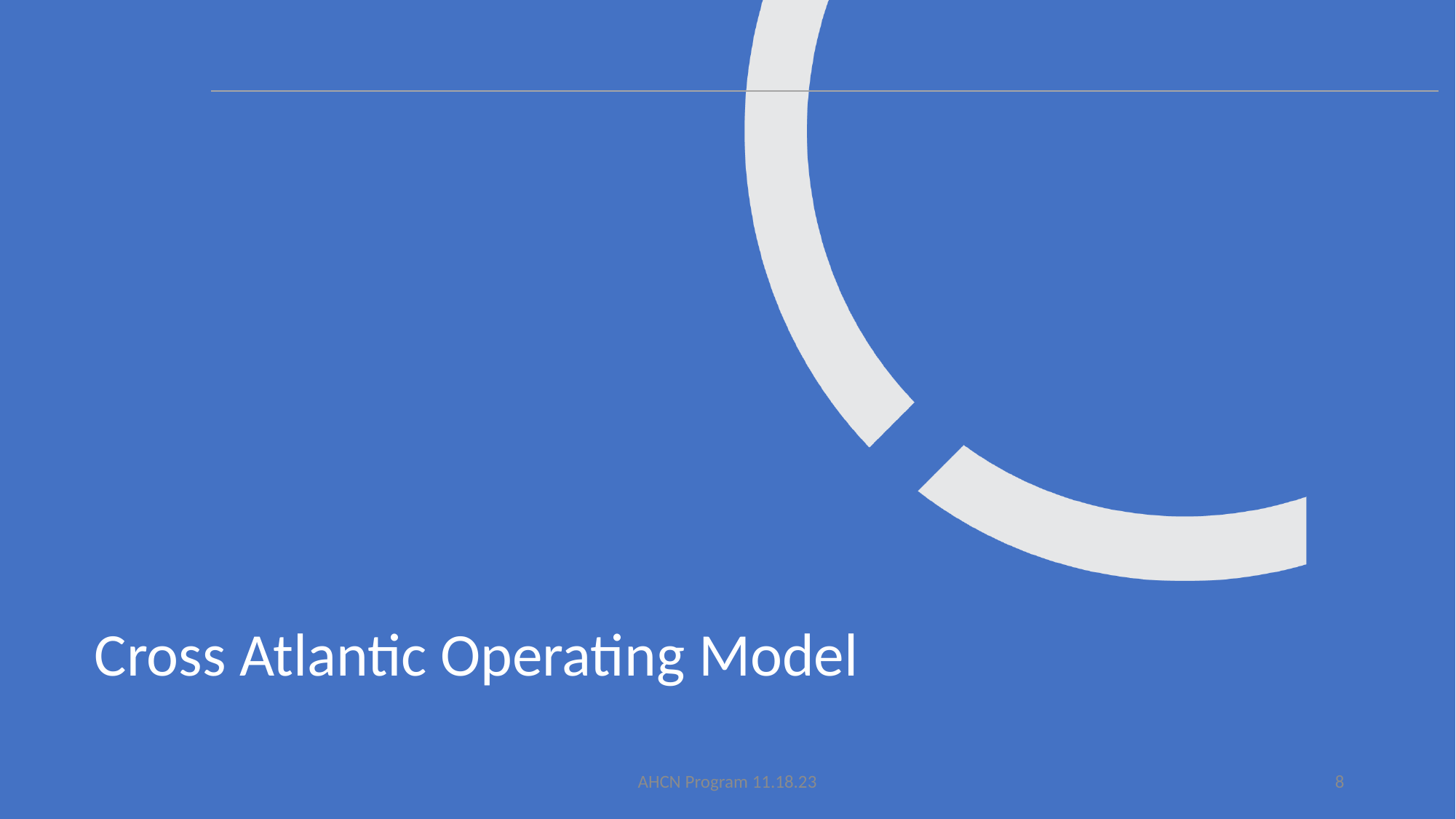

# Cross Atlantic Operating Model
AHCN Program 11.18.23
8